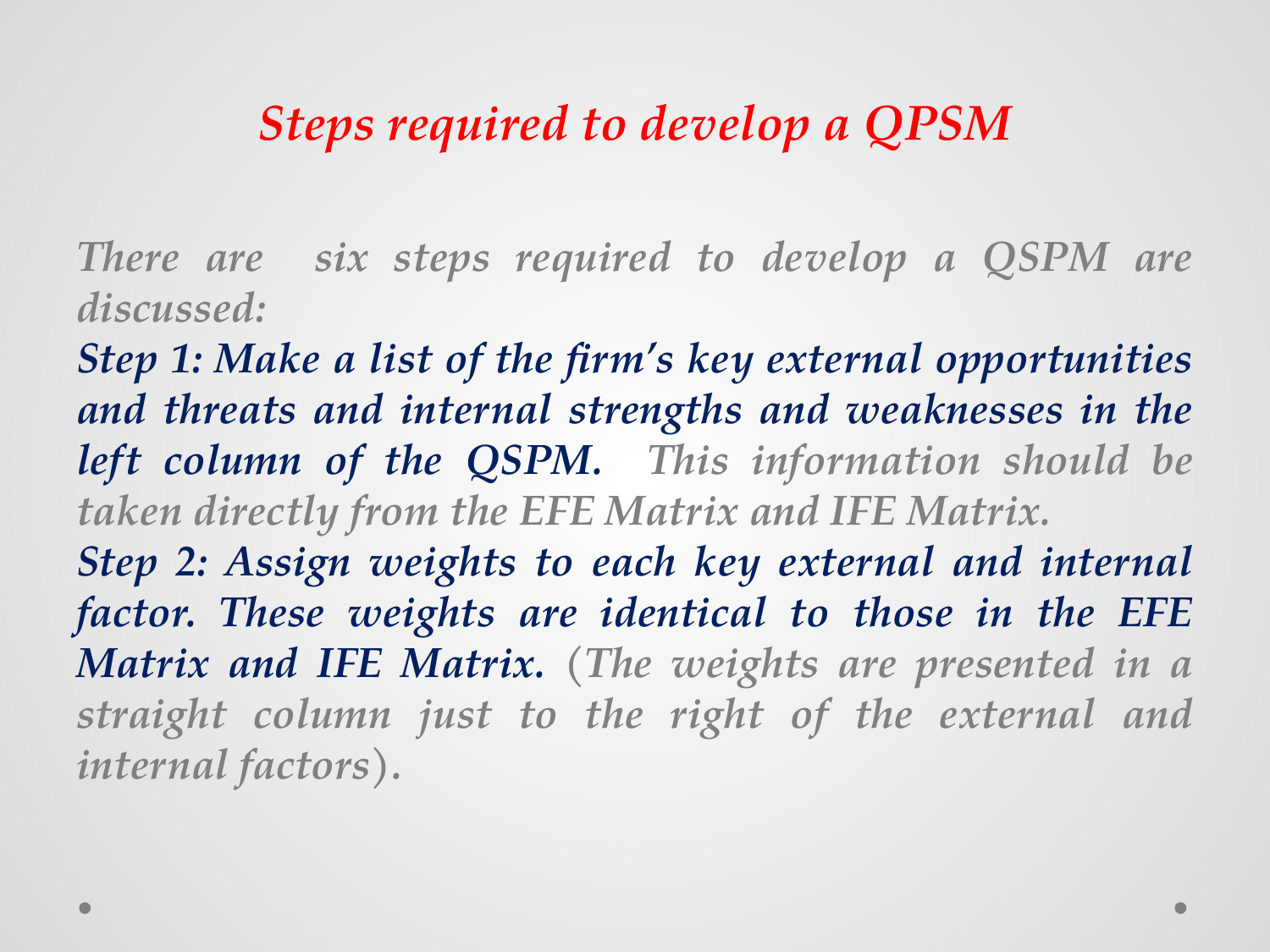

# Steps required to develop a QPSM
There are  six steps required to develop a QSPM are discussed:
Step 1: Make a list of the firm’s key external opportunities and threats and internal strengths and weaknesses in the left column of the QSPM.  This information should be taken directly from the EFE Matrix and IFE Matrix.
Step 2: Assign weights to each key external and internal factor. These weights are identical to those in the EFE Matrix and IFE Matrix. (The weights are presented in a straight column just to the right of the external and internal factors).